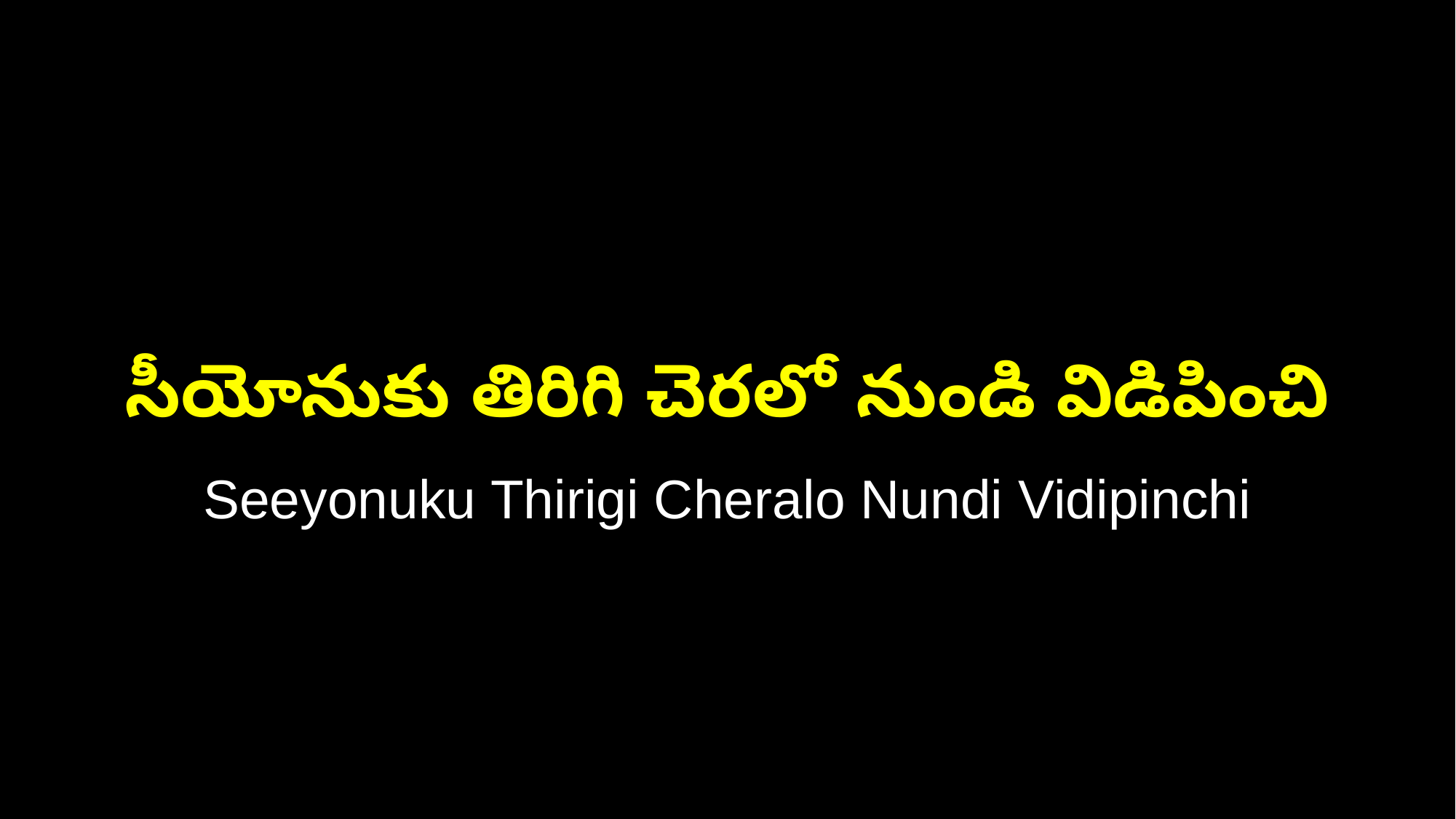

సీయోనుకు తిరిగి చెరలో నుండి విడిపించి
Seeyonuku Thirigi Cheralo Nundi Vidipinchi